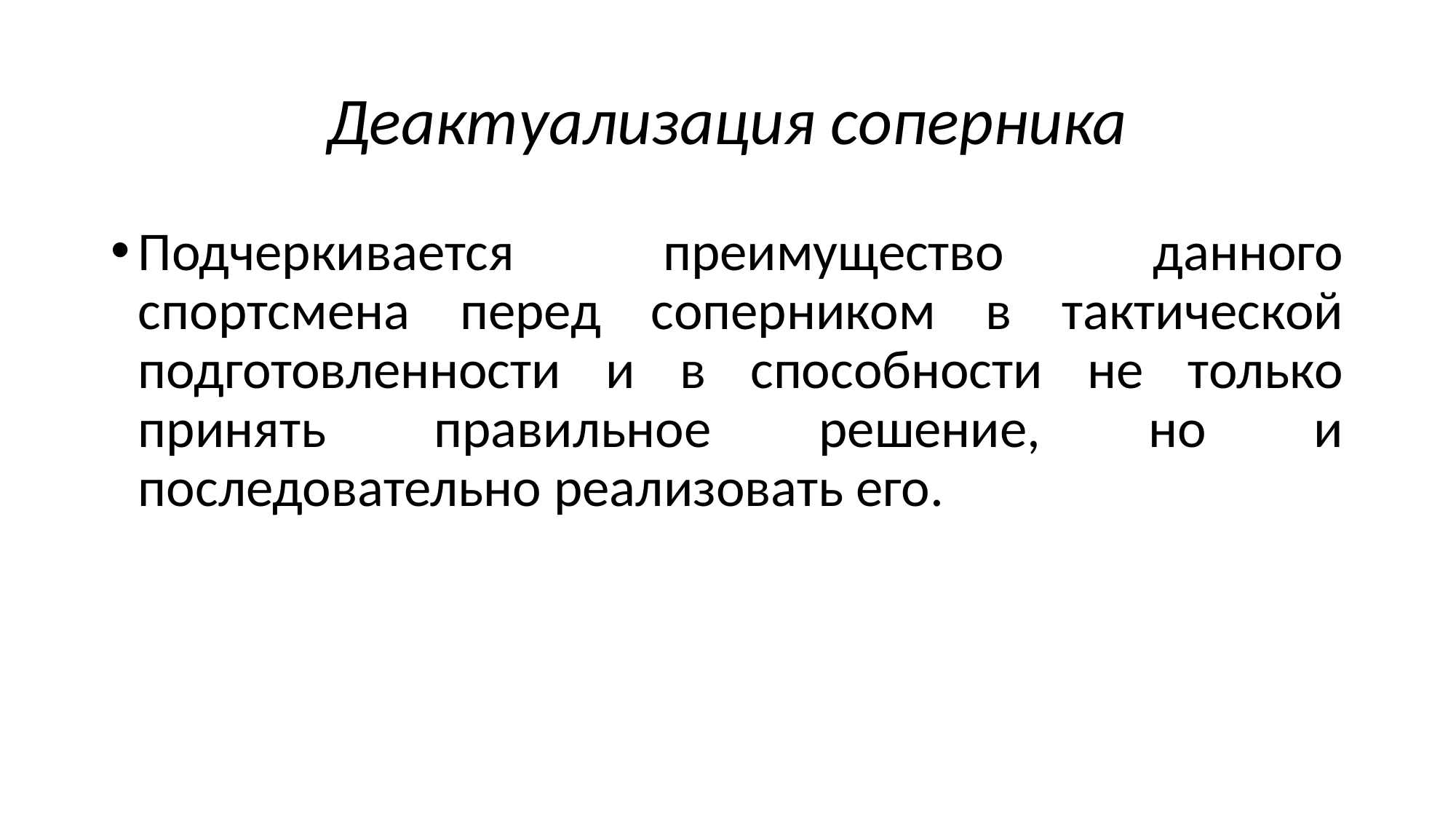

# Деактуализация соперника
Подчеркивается преимущество данного спортсмена перед соперником в тактической подготовленности и в способности не только принять правильное решение, но и последовательно реализовать его.